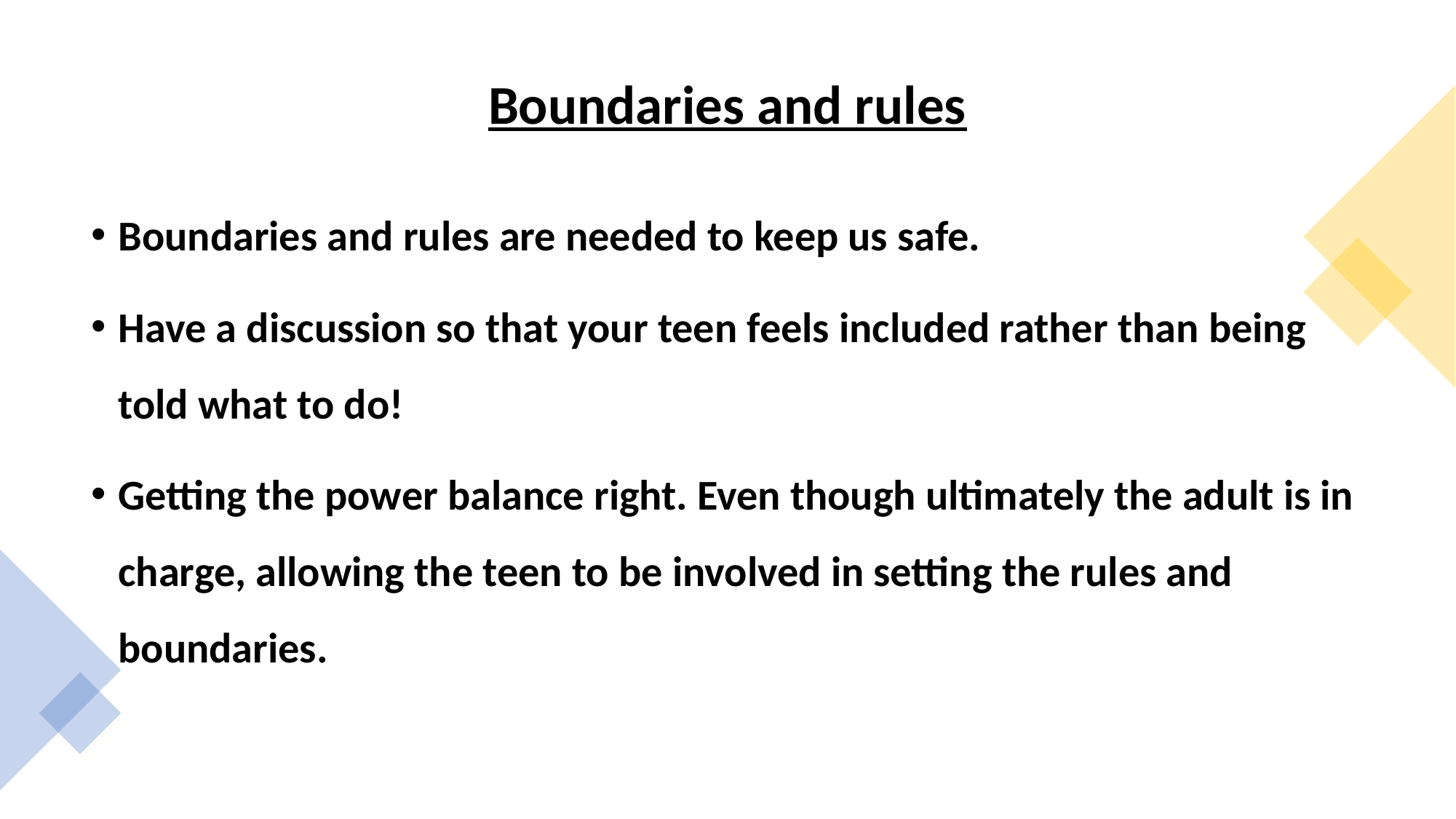

# Boundaries and rules

Boundaries and rules are needed to keep us safe.
Have a discussion so that your teen feels included rather than being told what to do!
Getting the power balance right. Even though ultimately the adult is in charge, allowing the teen to be involved in setting the rules and boundaries.